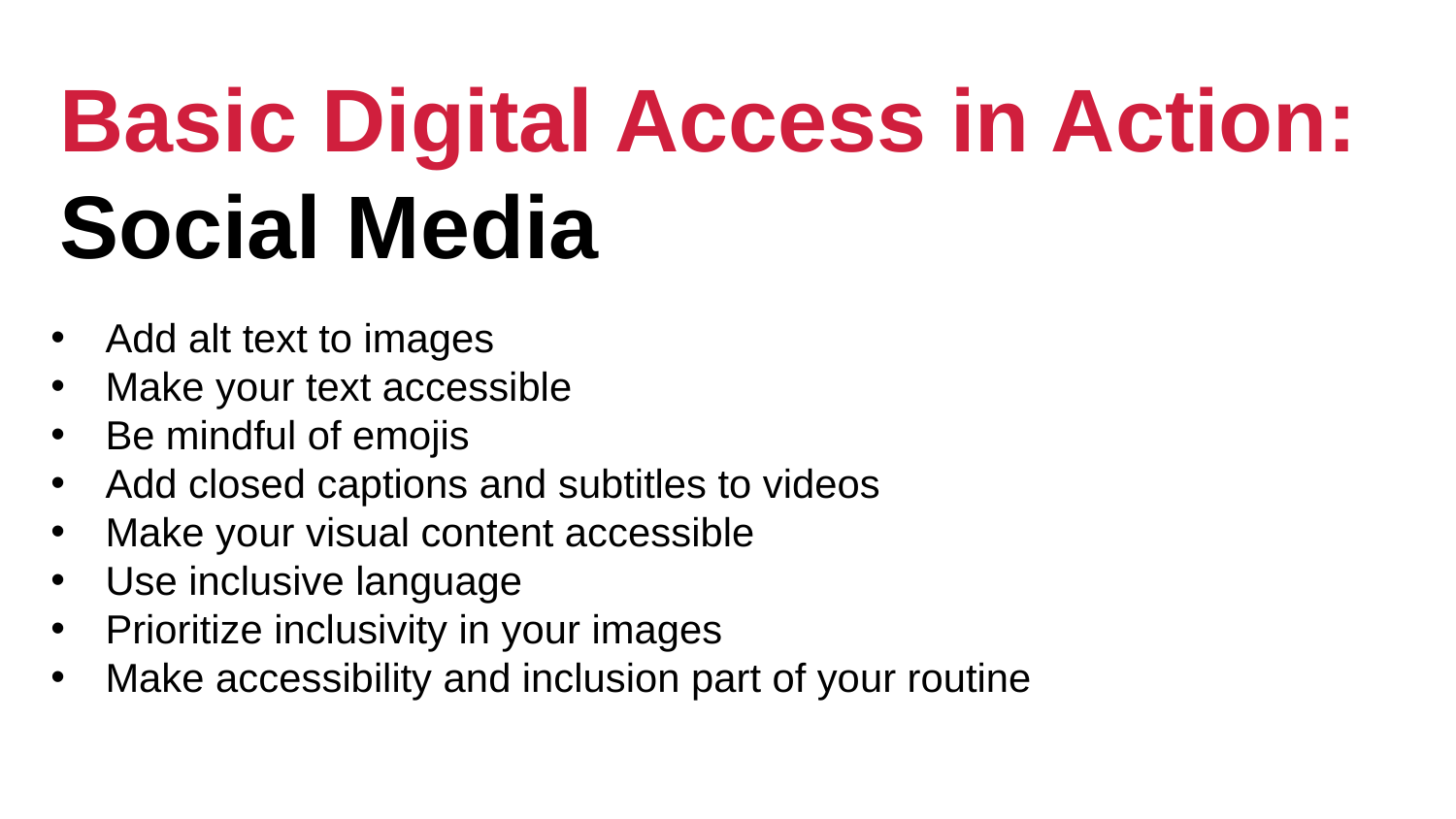

# Basic Digital Access in Action: Social Media
Add alt text to images
Make your text accessible
Be mindful of emojis
Add closed captions and subtitles to videos
Make your visual content accessible
Use inclusive language
Prioritize inclusivity in your images
Make accessibility and inclusion part of your routine